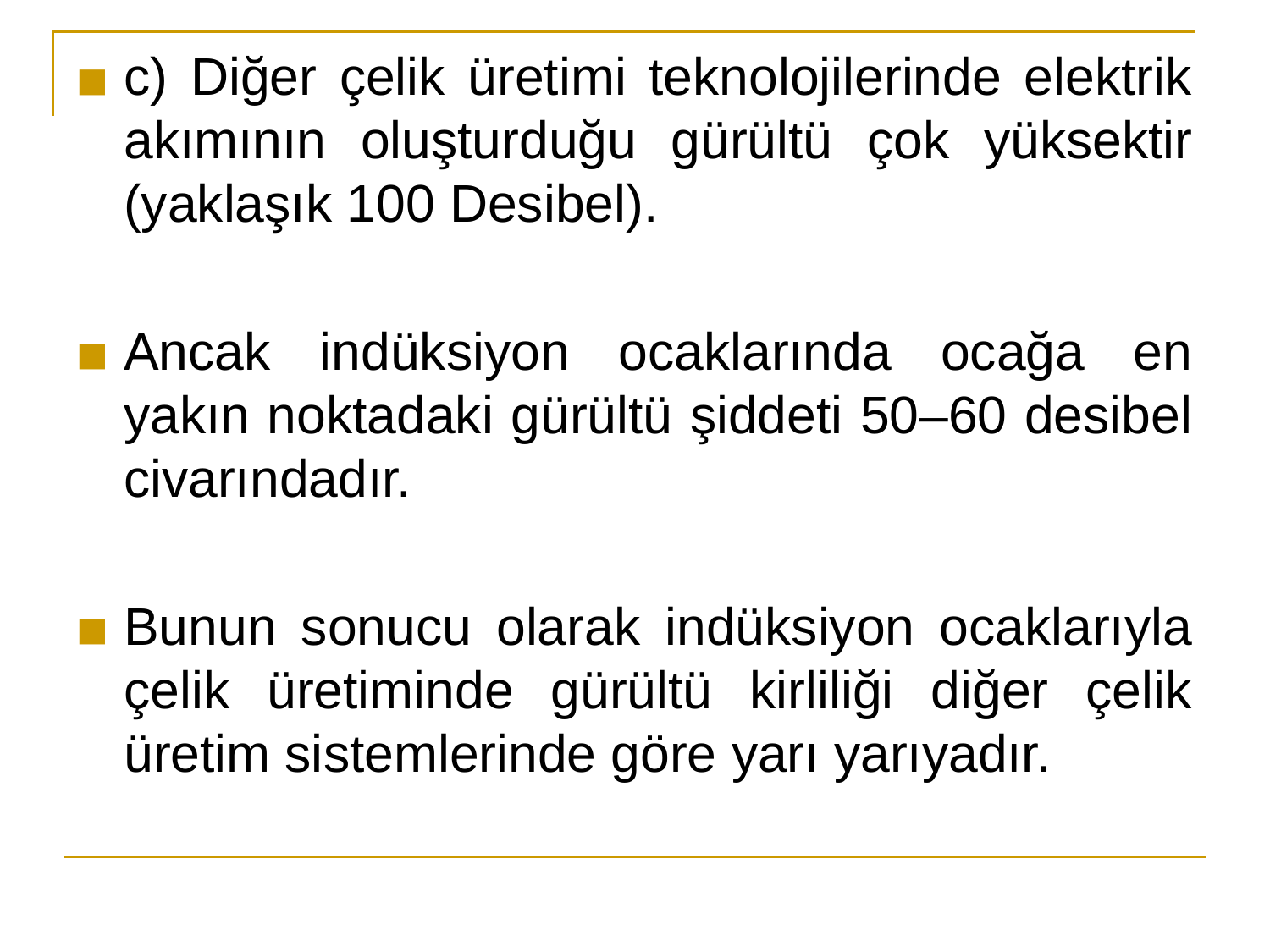

c) Diğer çelik üretimi teknolojilerinde elektrik akımının oluşturduğu gürültü çok yüksektir (yaklaşık 100 Desibel).

Ancak indüksiyon ocaklarında ocağa en yakın noktadaki gürültü şiddeti 50–60 desibel civarındadır.

Bunun sonucu olarak indüksiyon ocaklarıyla çelik üretiminde gürültü kirliliği diğer çelik üretim sistemlerinde göre yarı yarıyadır.